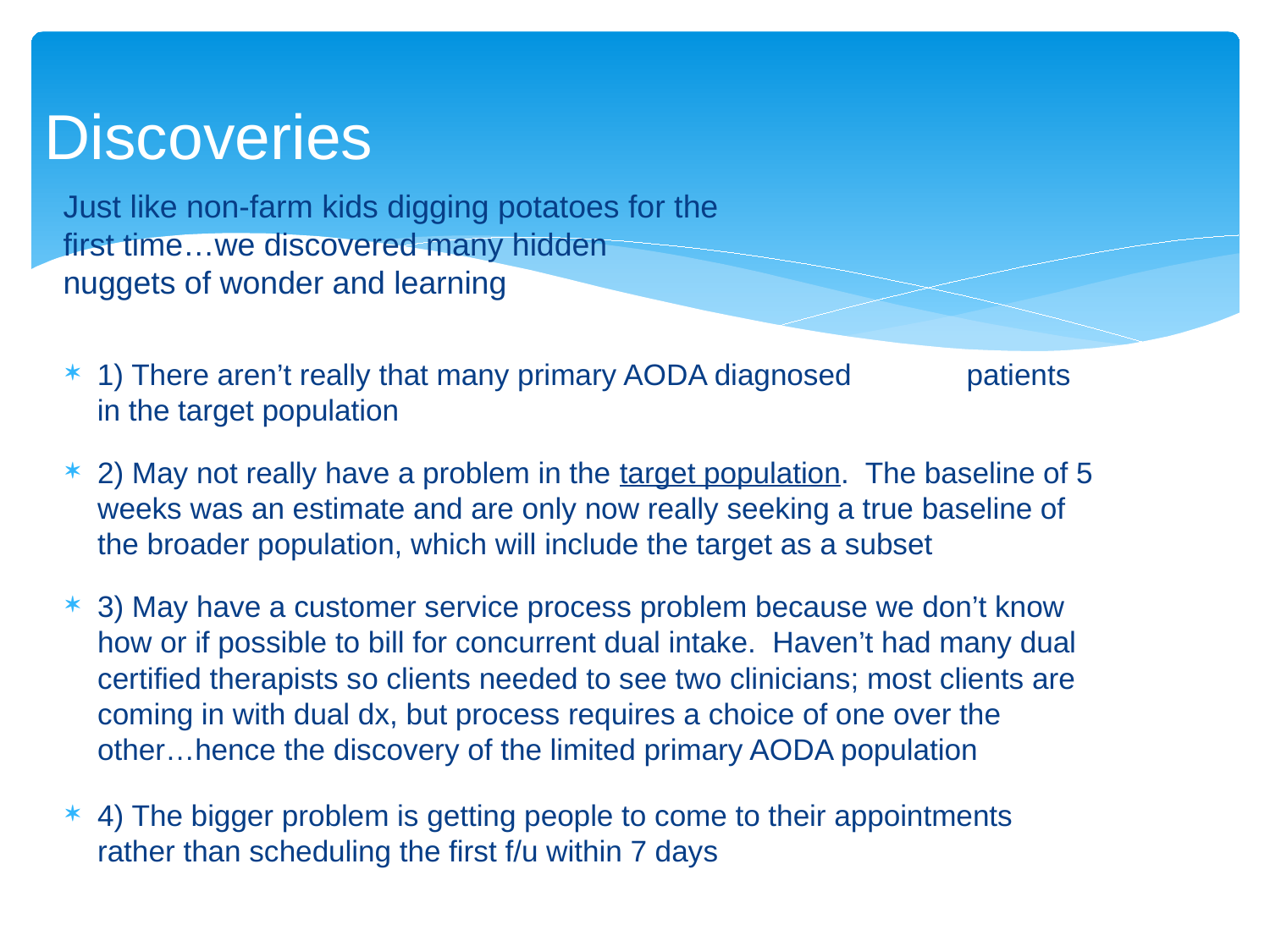

# Discoveries
Just like non-farm kids digging potatoes for the first time…we discovered many hidden nuggets of wonder and learning
1) There aren’t really that many primary AODA diagnosed              patients in the target population

2) May not really have a problem in the target population.  The baseline of 5 weeks was an estimate and are only now really seeking a true baseline of the broader population, which will include the target as a subset

3) May have a customer service process problem because we don’t know how or if possible to bill for concurrent dual intake.  Haven’t had many dual certified therapists so clients needed to see two clinicians; most clients are coming in with dual dx, but process requires a choice of one over the other…hence the discovery of the limited primary AODA population

4) The bigger problem is getting people to come to their appointments rather than scheduling the first f/u within 7 days